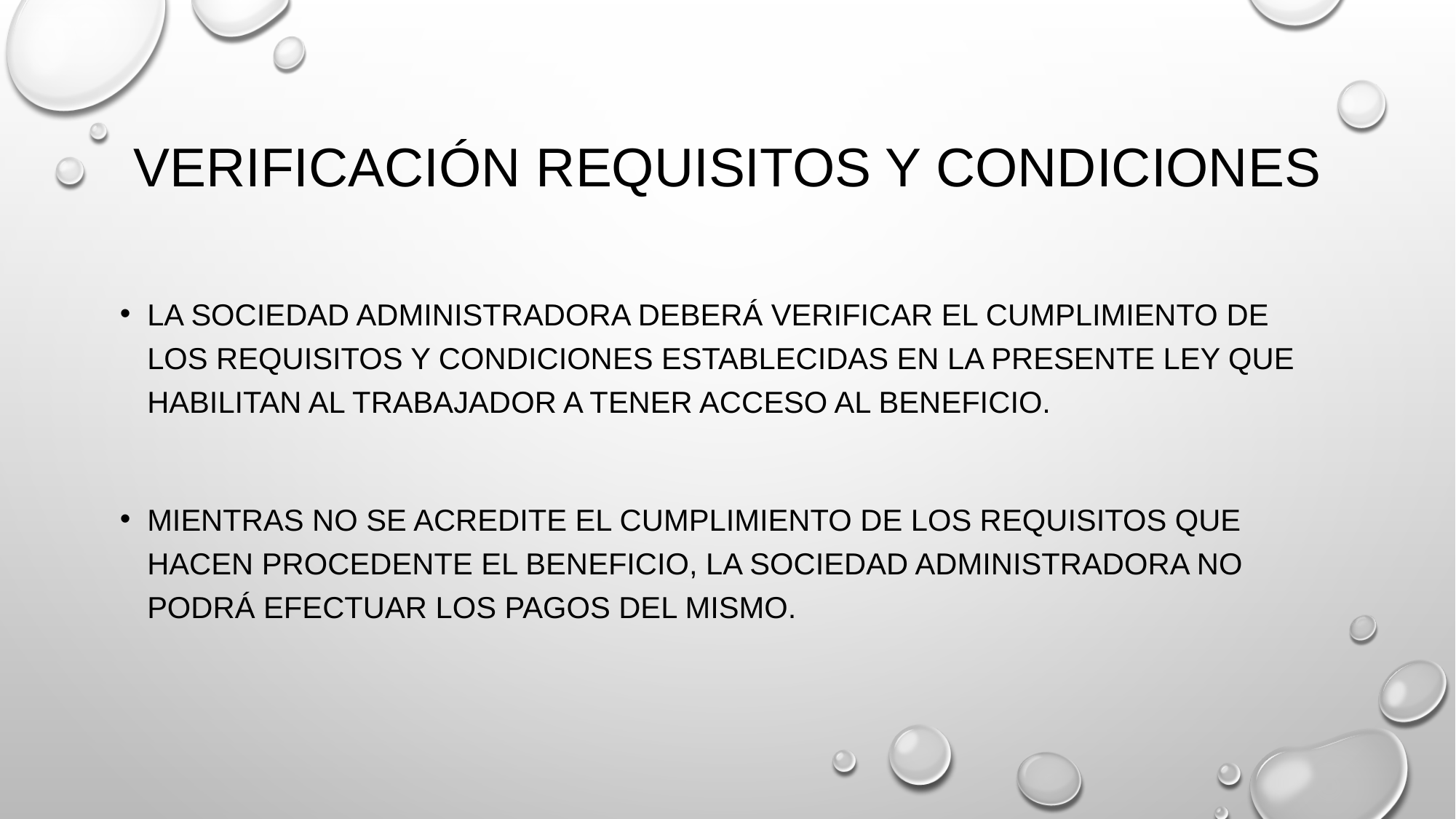

# Verificación requisitos y condiciones
La Sociedad Administradora deberá verificar el cumplimiento de los requisitos y condiciones establecidas en la presente ley que habilitan al trabajador a tener acceso al Beneficio.

Mientras no se acredite el cumplimiento de los requisitos que hacen procedente el Beneficio, la Sociedad Administradora no podrá efectuar los pagos del mismo.